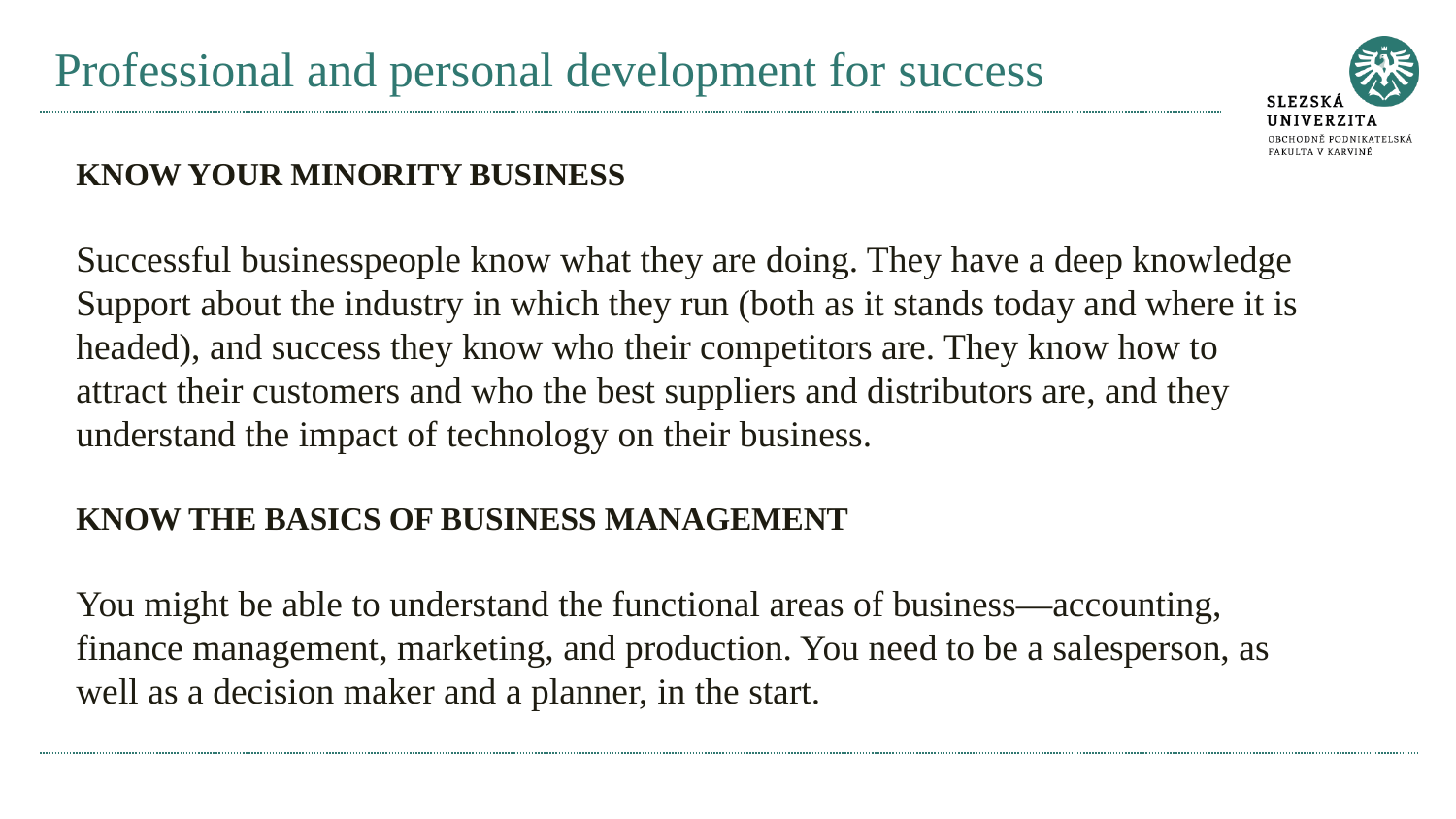

# Professional and personal development for success
KNOW YOUR MINORITY BUSINESS

Successful businesspeople know what they are doing. They have a deep knowledge Support about the industry in which they run (both as it stands today and where it is headed), and success they know who their competitors are. They know how to attract their customers and who the best suppliers and distributors are, and they understand the impact of technology on their business.

KNOW THE BASICS OF BUSINESS MANAGEMENT

You might be able to understand the functional areas of business—accounting, finance management, marketing, and production. You need to be a salesperson, as well as a decision maker and a planner, in the start.